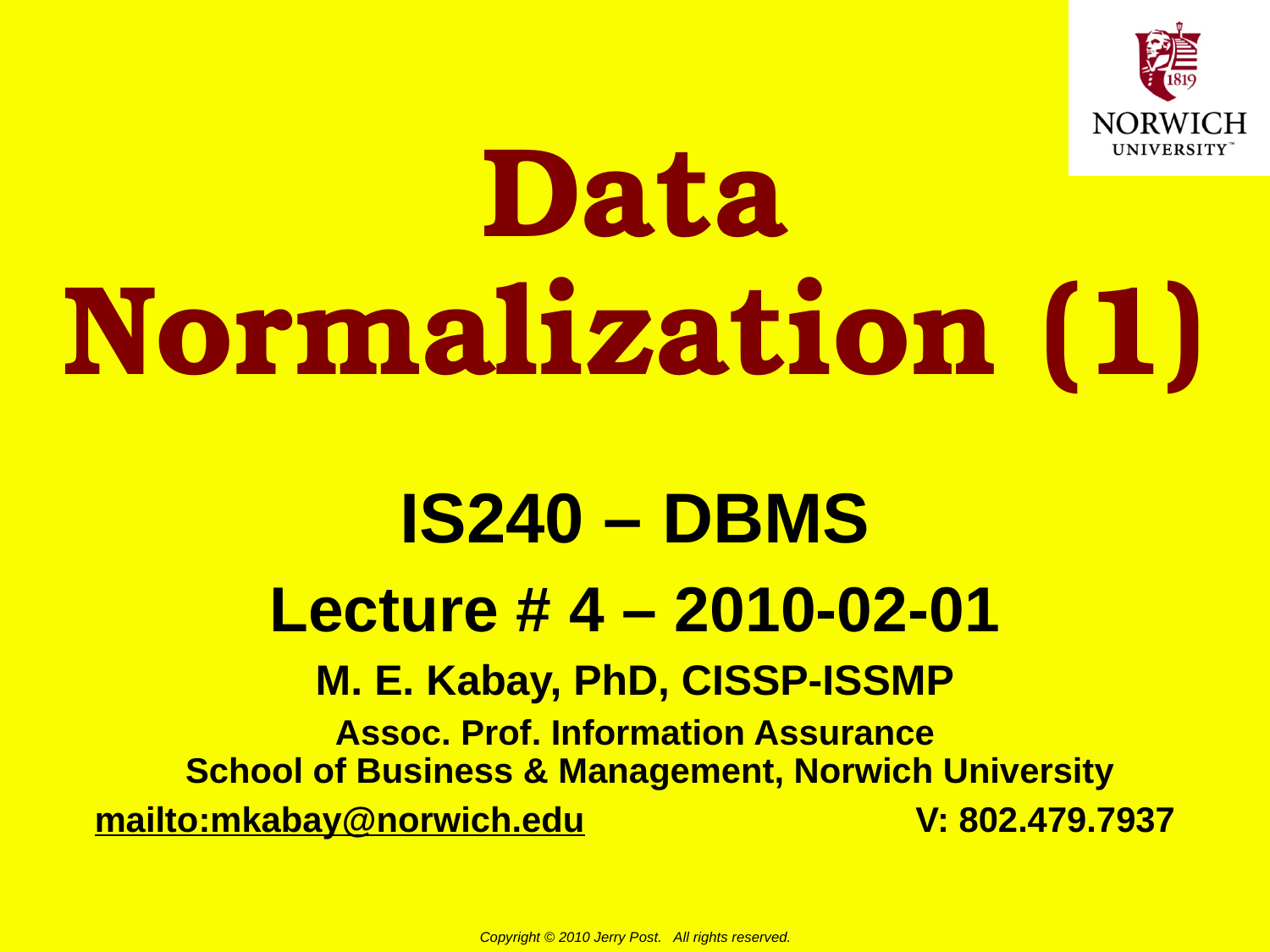

# Data Normalization (1)
IS240 – DBMS
Lecture # 4 – 2010-02-01
M. E. Kabay, PhD, CISSP-ISSMP
Assoc. Prof. Information Assurance
School of Business & Management, Norwich University
mailto:mkabay@norwich.edu                                  V: 802.479.7937